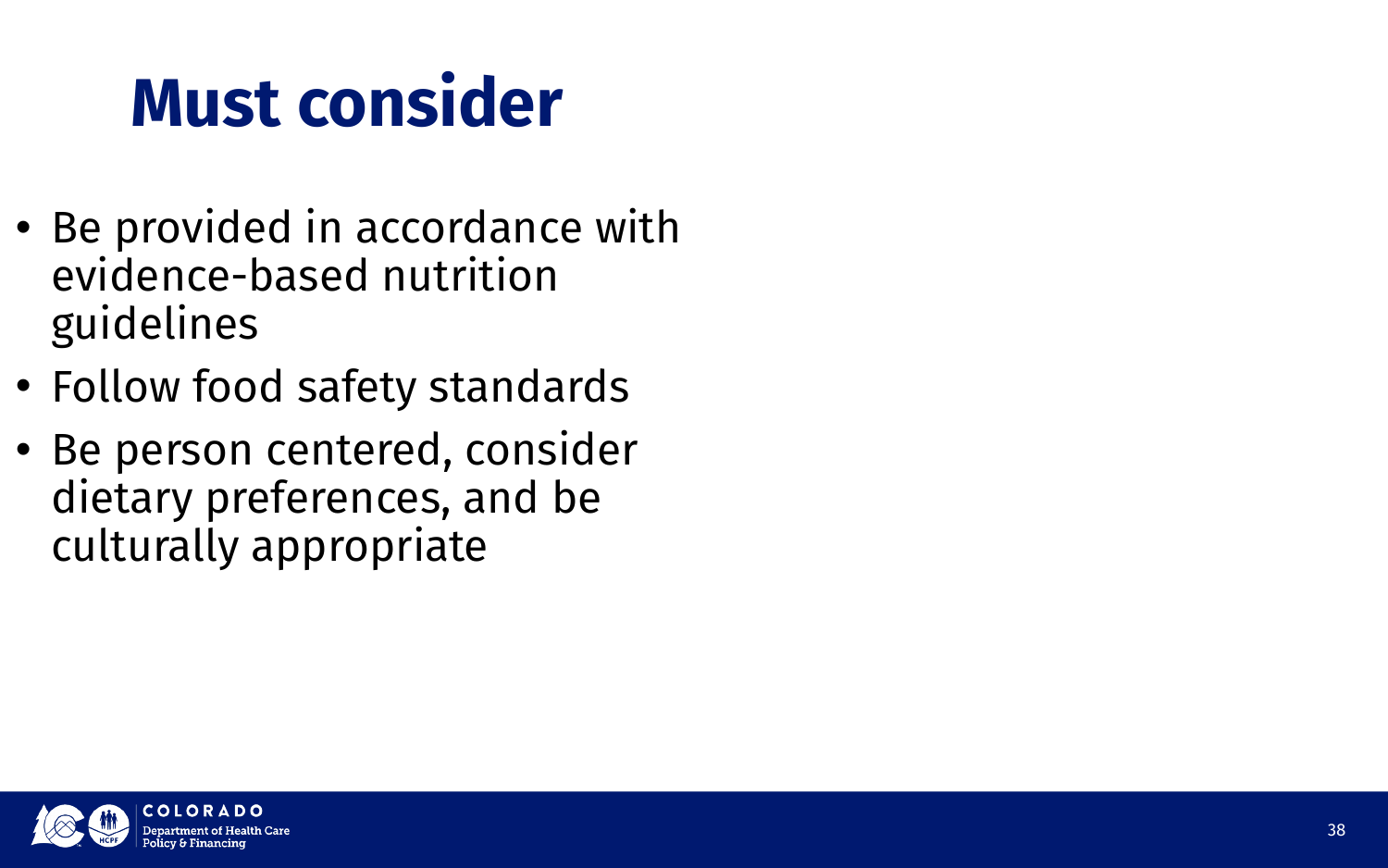

# Must consider
Be provided in accordance with evidence-based nutrition guidelines
Follow food safety standards
Be person centered, consider dietary preferences, and be culturally appropriate
38